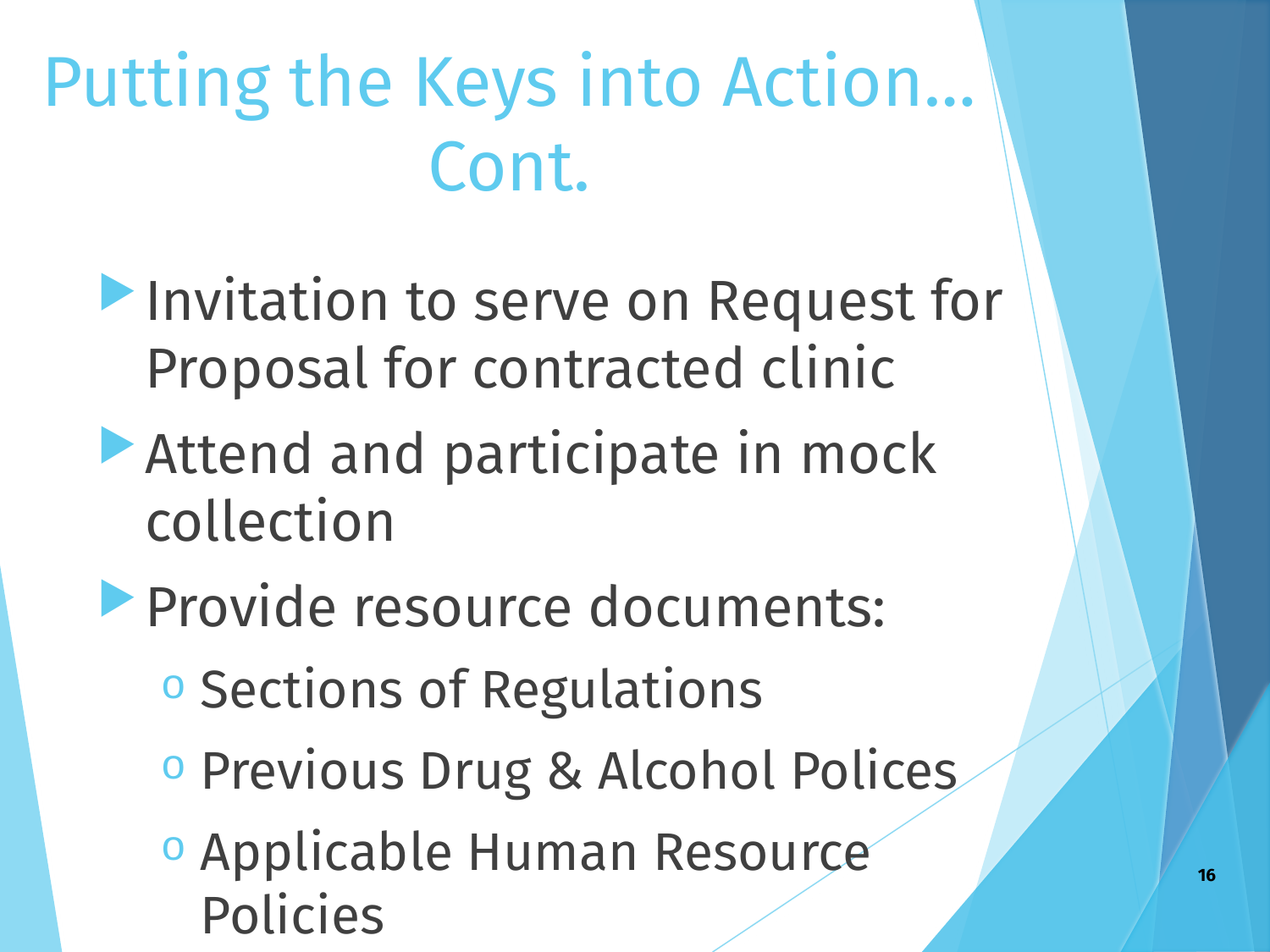

# Putting the Keys into Action… Cont.
Invitation to serve on Request for Proposal for contracted clinic
Attend and participate in mock collection
Provide resource documents:
Sections of Regulations
Previous Drug & Alcohol Polices
Applicable Human Resource Policies

16